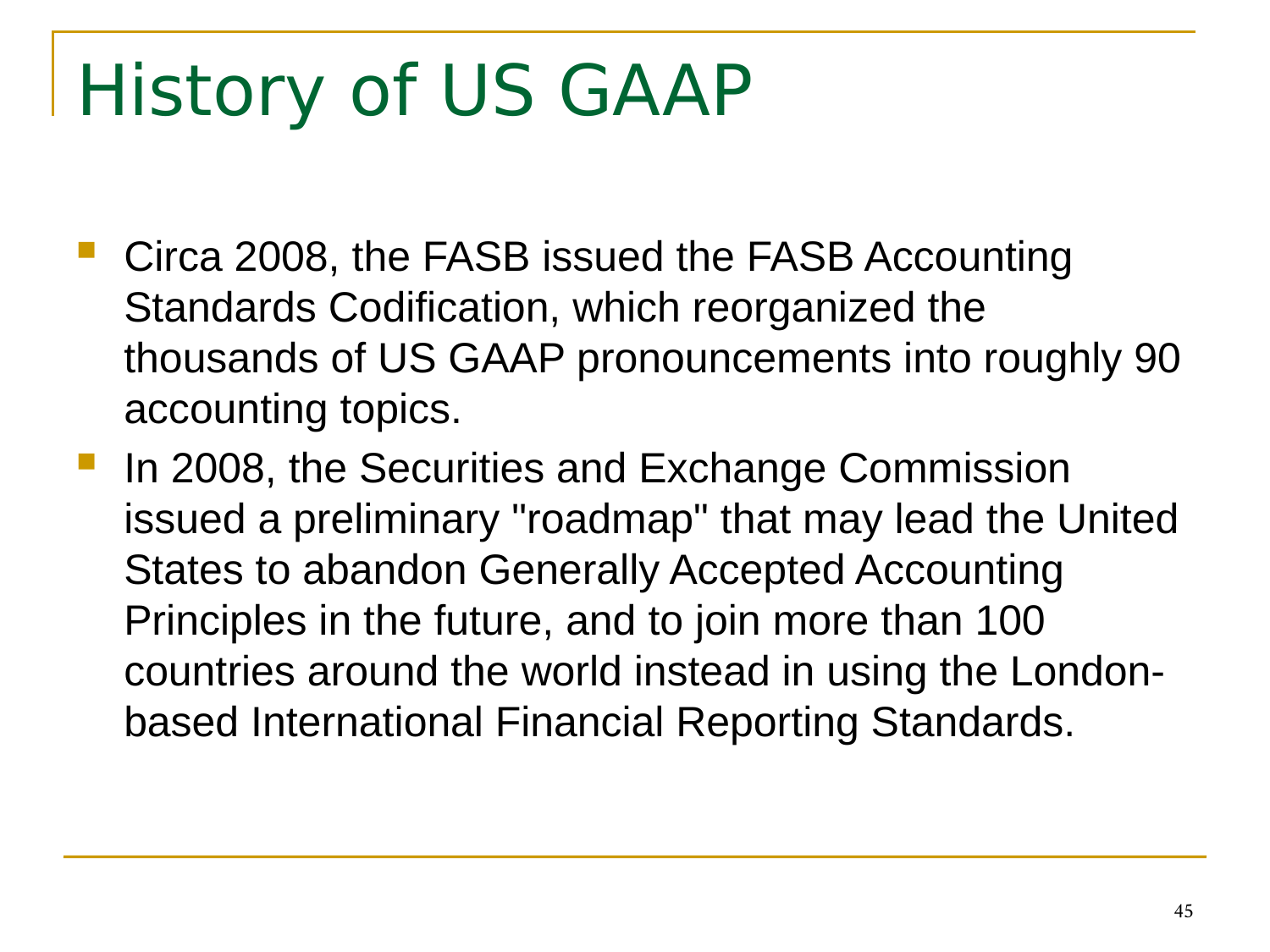

# History of US GAAP
Circa 2008, the FASB issued the FASB Accounting Standards Codification, which reorganized the thousands of US GAAP pronouncements into roughly 90 accounting topics.
In 2008, the Securities and Exchange Commission issued a preliminary "roadmap" that may lead the United States to abandon Generally Accepted Accounting Principles in the future, and to join more than 100 countries around the world instead in using the London-based International Financial Reporting Standards.
45